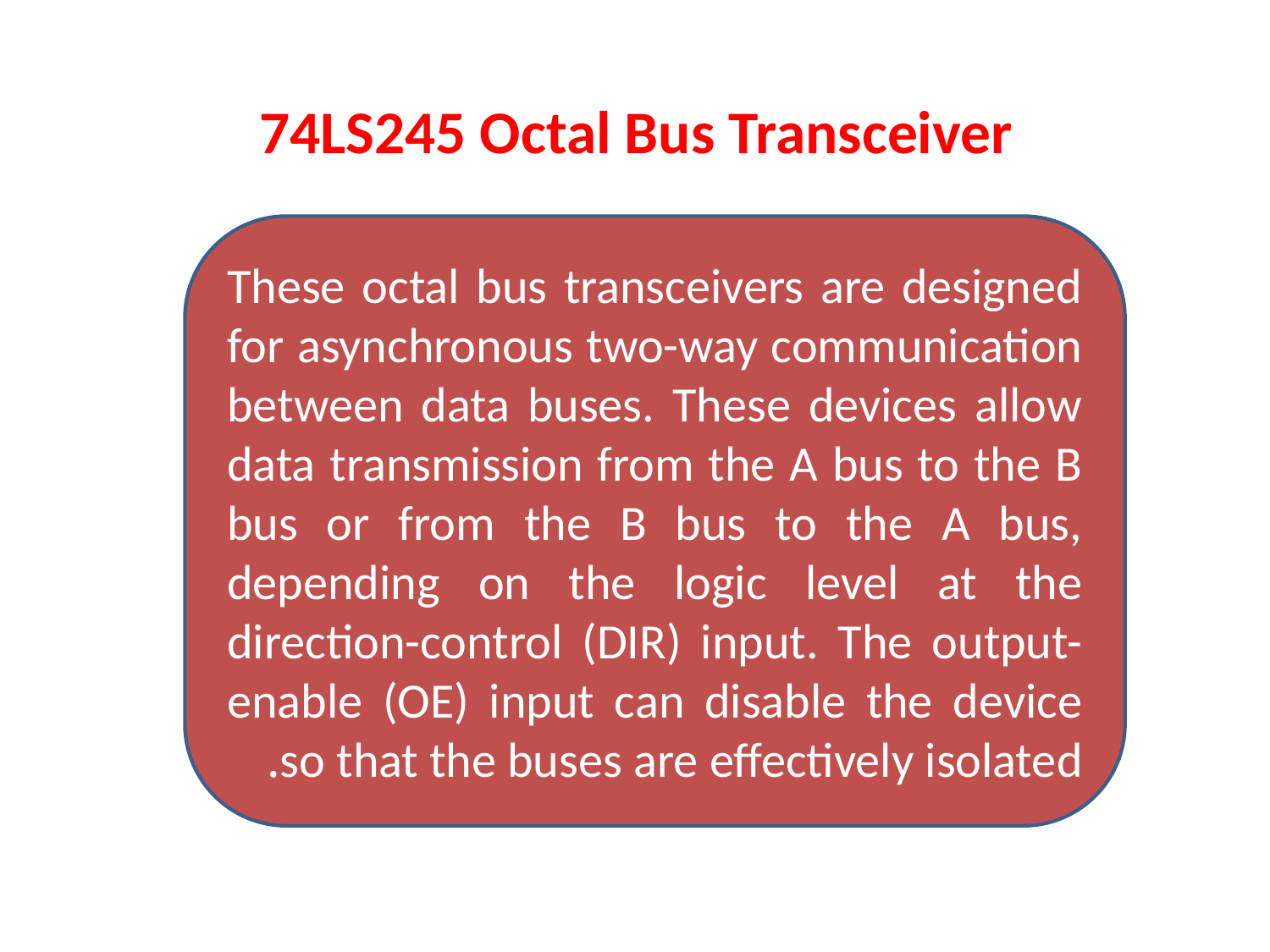

# 74LS245 Octal Bus Transceiver
These octal bus transceivers are designed for asynchronous two-way communication between data buses. These devices allow data transmission from the A bus to the B bus or from the B bus to the A bus, depending on the logic level at the direction-control (DIR) input. The output-enable (OE) input can disable the device so that the buses are effectively isolated.